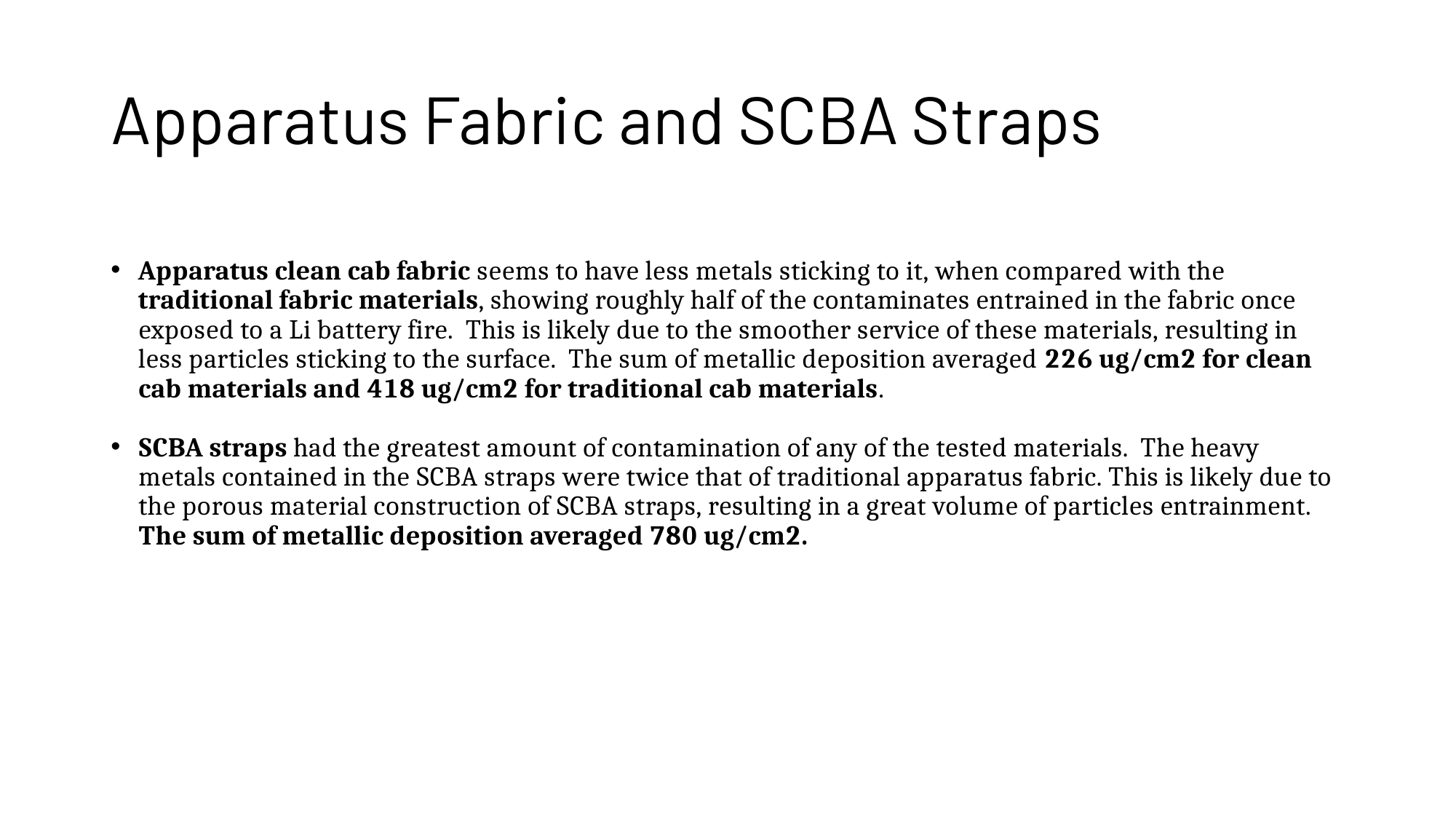

# Apparatus Fabric and SCBA Straps

Apparatus clean cab fabric seems to have less metals sticking to it, when compared with the traditional fabric materials, showing roughly half of the contaminates entrained in the fabric once exposed to a Li battery fire.  This is likely due to the smoother service of these materials, resulting in less particles sticking to the surface.  The sum of metallic deposition averaged 226 ug/cm2 for clean cab materials and 418 ug/cm2 for traditional cab materials.

SCBA straps had the greatest amount of contamination of any of the tested materials.  The heavy metals contained in the SCBA straps were twice that of traditional apparatus fabric. This is likely due to the porous material construction of SCBA straps, resulting in a great volume of particles entrainment.  The sum of metallic deposition averaged 780 ug/cm2.